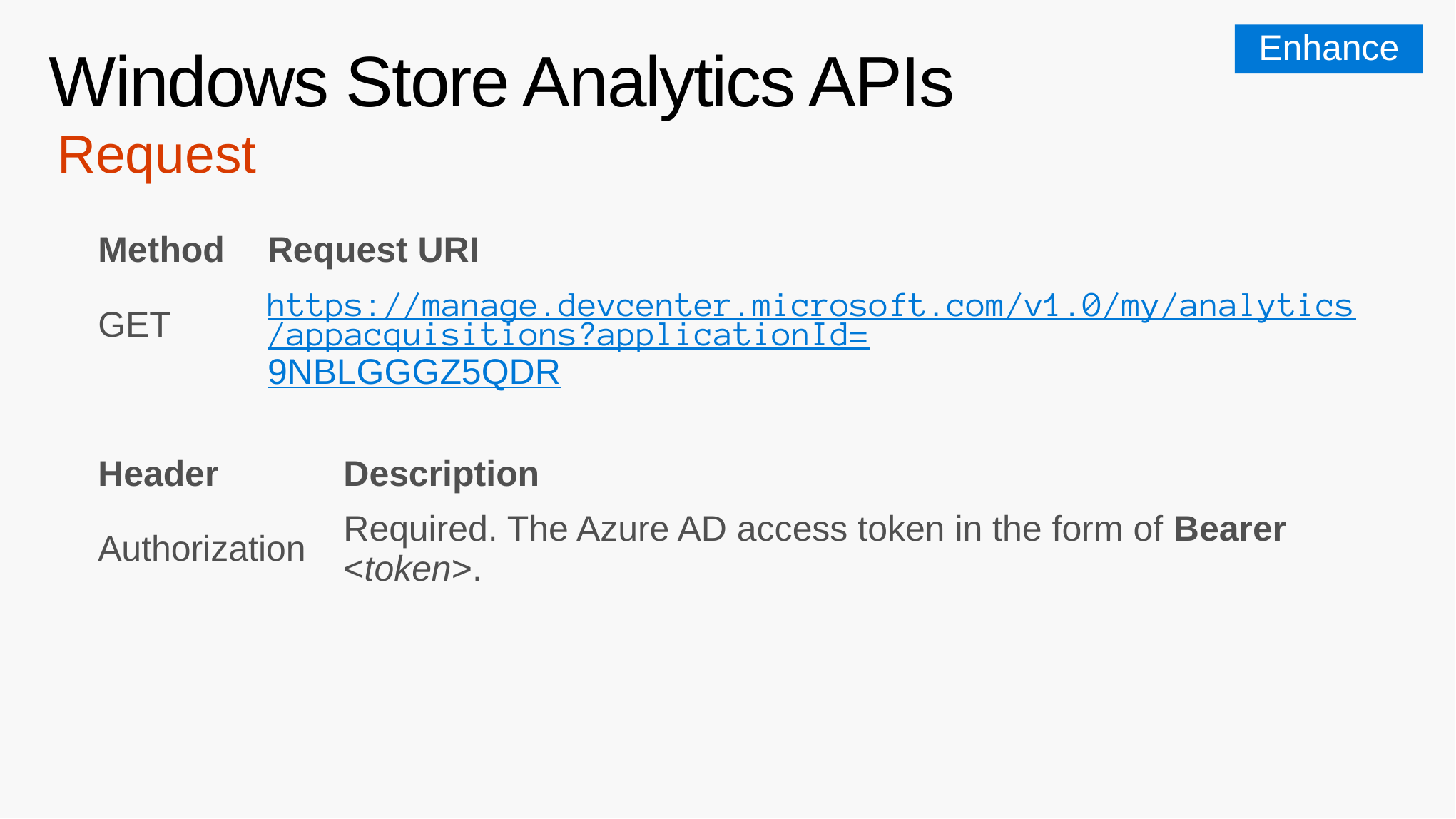

Enhance
# Windows Store Analytics APIs
Request
| Method | Request URI |
| --- | --- |
| GET | https://manage.devcenter.microsoft.com/v1.0/my/analytics/appacquisitions?applicationId=9NBLGGGZ5QDR |
| Header | Description |
| --- | --- |
| Authorization | Required. The Azure AD access token in the form of Bearer <token>. |